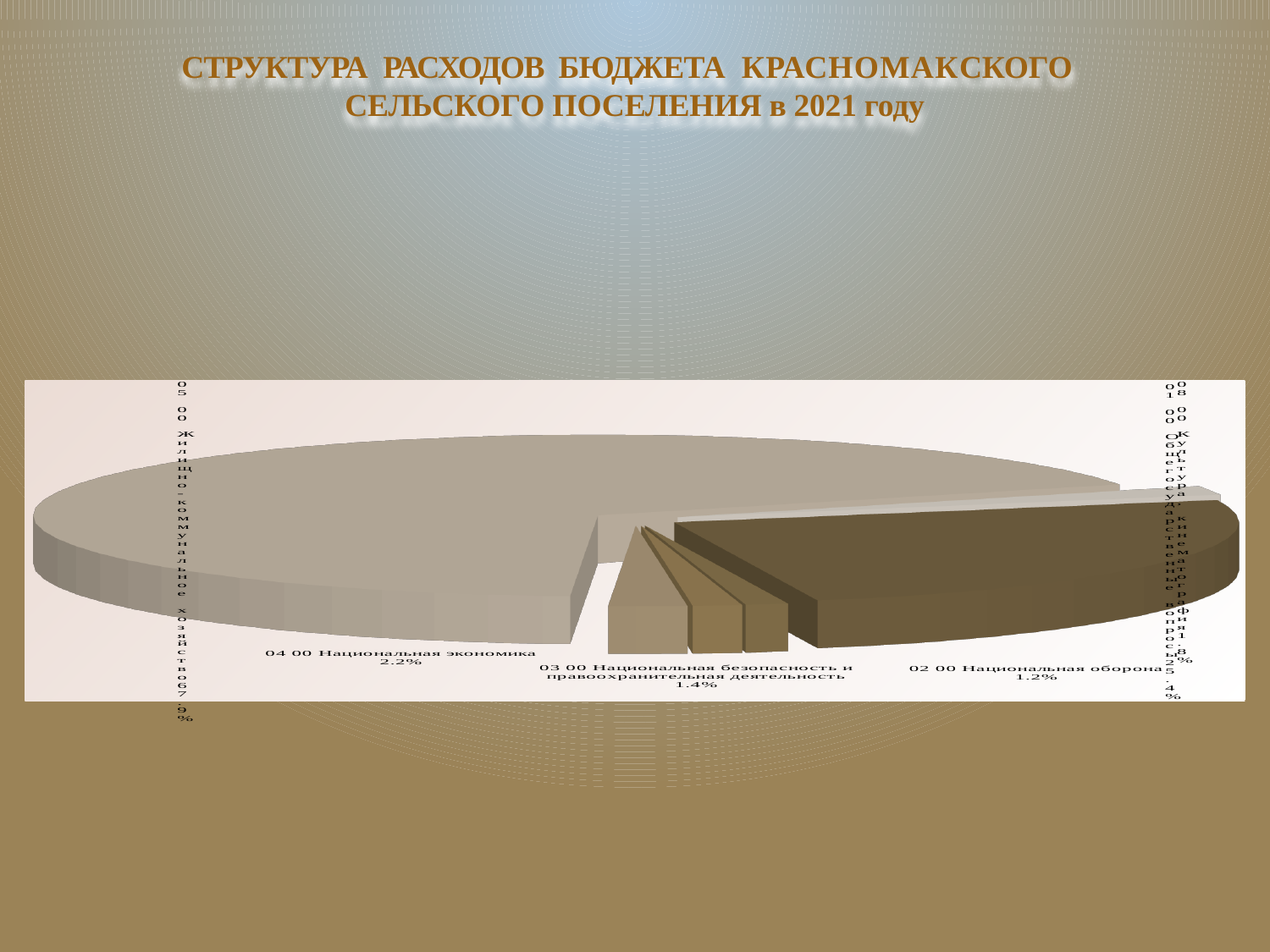

СТРУКТУРА  РАСХОДОВ  БЮДЖЕТА  КРАСНОМАКСКОГО
СЕЛЬСКОГО ПОСЕЛЕНИЯ в 2021 году

[unsupported chart]